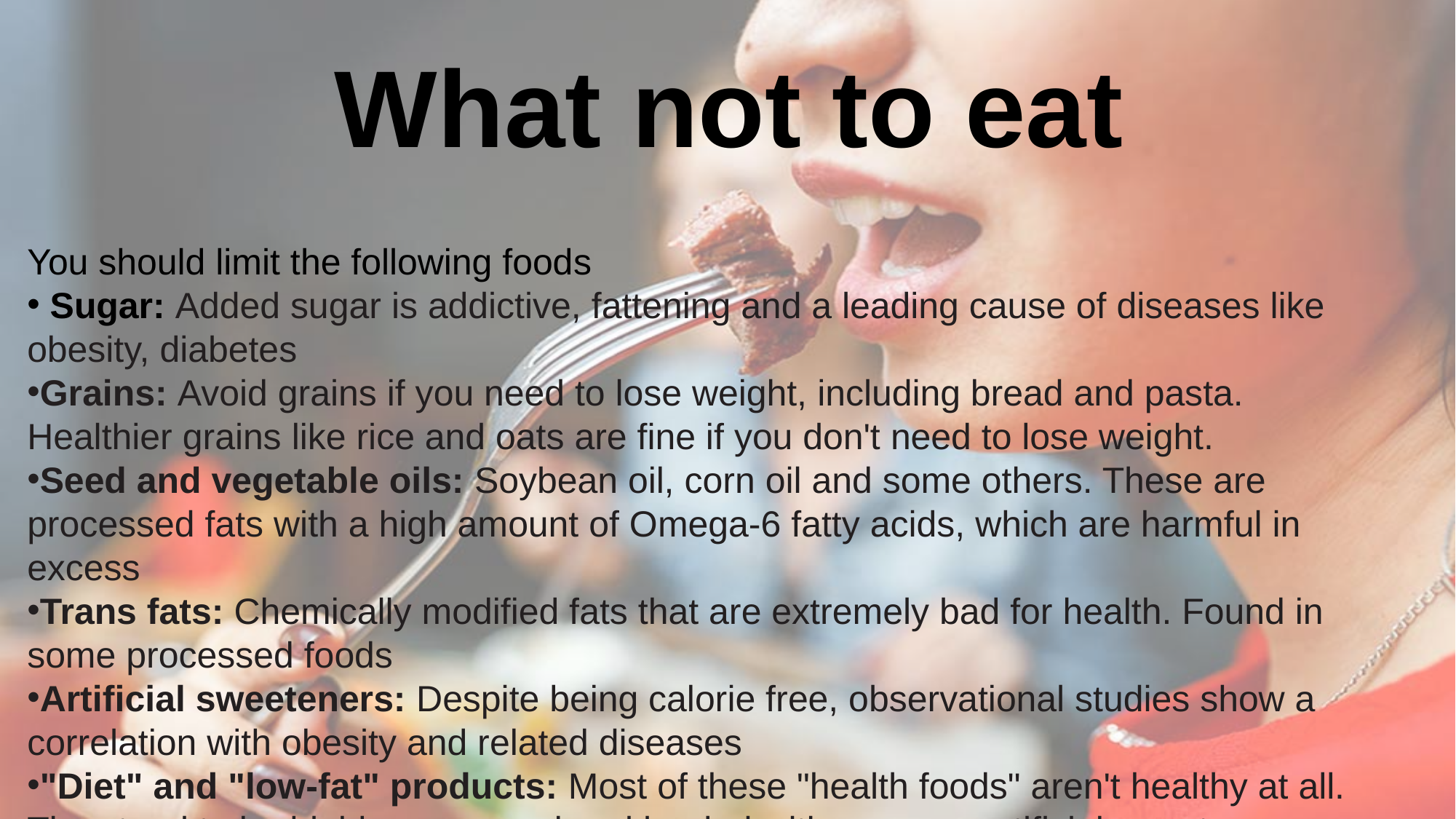

# What not to eat
You should limit the following foods
 Sugar: Added sugar is addictive, fattening and a leading cause of diseases like obesity, diabetes
Grains: Avoid grains if you need to lose weight, including bread and pasta. Healthier grains like rice and oats are fine if you don't need to lose weight.
Seed and vegetable oils: Soybean oil, corn oil and some others. These are processed fats with a high amount of Omega-6 fatty acids, which are harmful in excess
Trans fats: Chemically modified fats that are extremely bad for health. Found in some processed foods
Artificial sweeteners: Despite being calorie free, observational studies show a correlation with obesity and related diseases
"Diet" and "low-fat" products: Most of these "health foods" aren't healthy at all. They tend to be highly processed and loaded with sugar or artificial sweeteners.